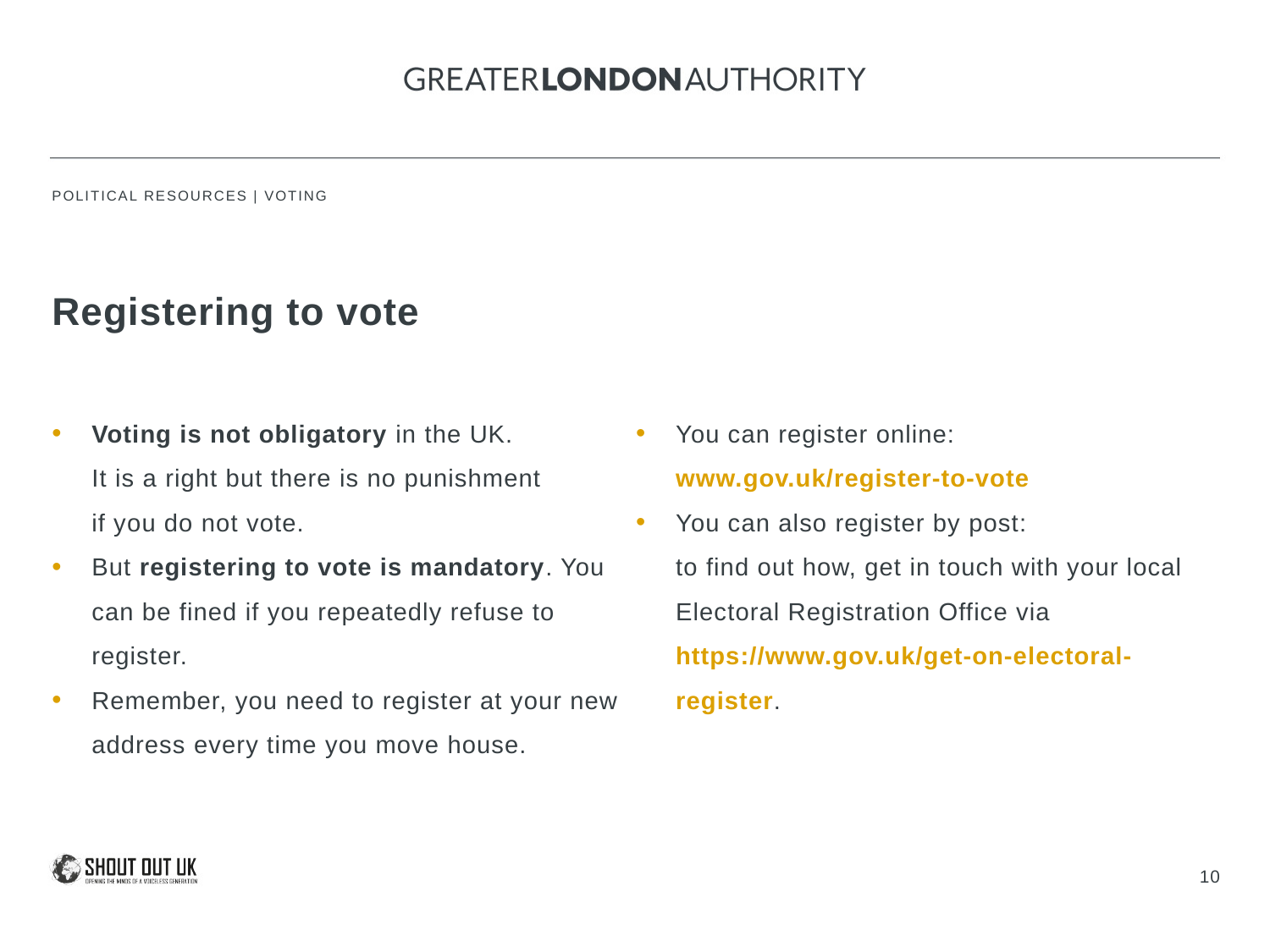

Registering to vote

Voting is not obligatory in the UK.
It is a right but there is no punishment
if you do not vote.
But registering to vote is mandatory. You can be fined if you repeatedly refuse to register.
Remember, you need to register at your new address every time you move house.

You can register online:
www.gov.uk/register-to-vote
You can also register by post:
to find out how, get in touch with your local Electoral Registration Office via
https://www.gov.uk/get-on-electoral-register.
10